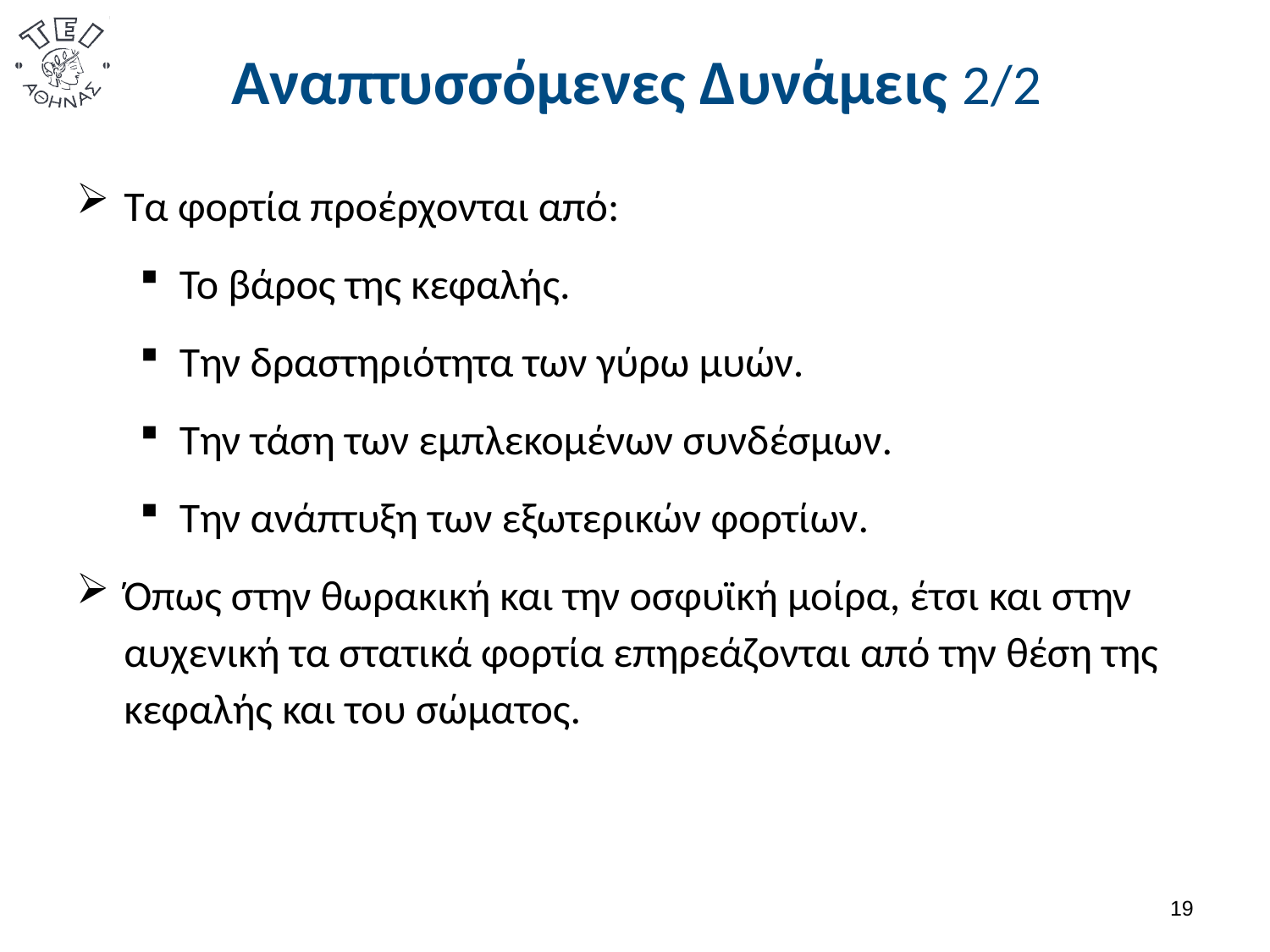

# Αναπτυσσόμενες Δυνάμεις 2/2
Τα φορτία προέρχονται από:
Το βάρος της κεφαλής.
Την δραστηριότητα των γύρω μυών.
Την τάση των εμπλεκομένων συνδέσμων.
Την ανάπτυξη των εξωτερικών φορτίων.
Όπως στην θωρακική και την οσφυϊκή μοίρα, έτσι και στην αυχενική τα στατικά φορτία επηρεάζονται από την θέση της κεφαλής και του σώματος.

19